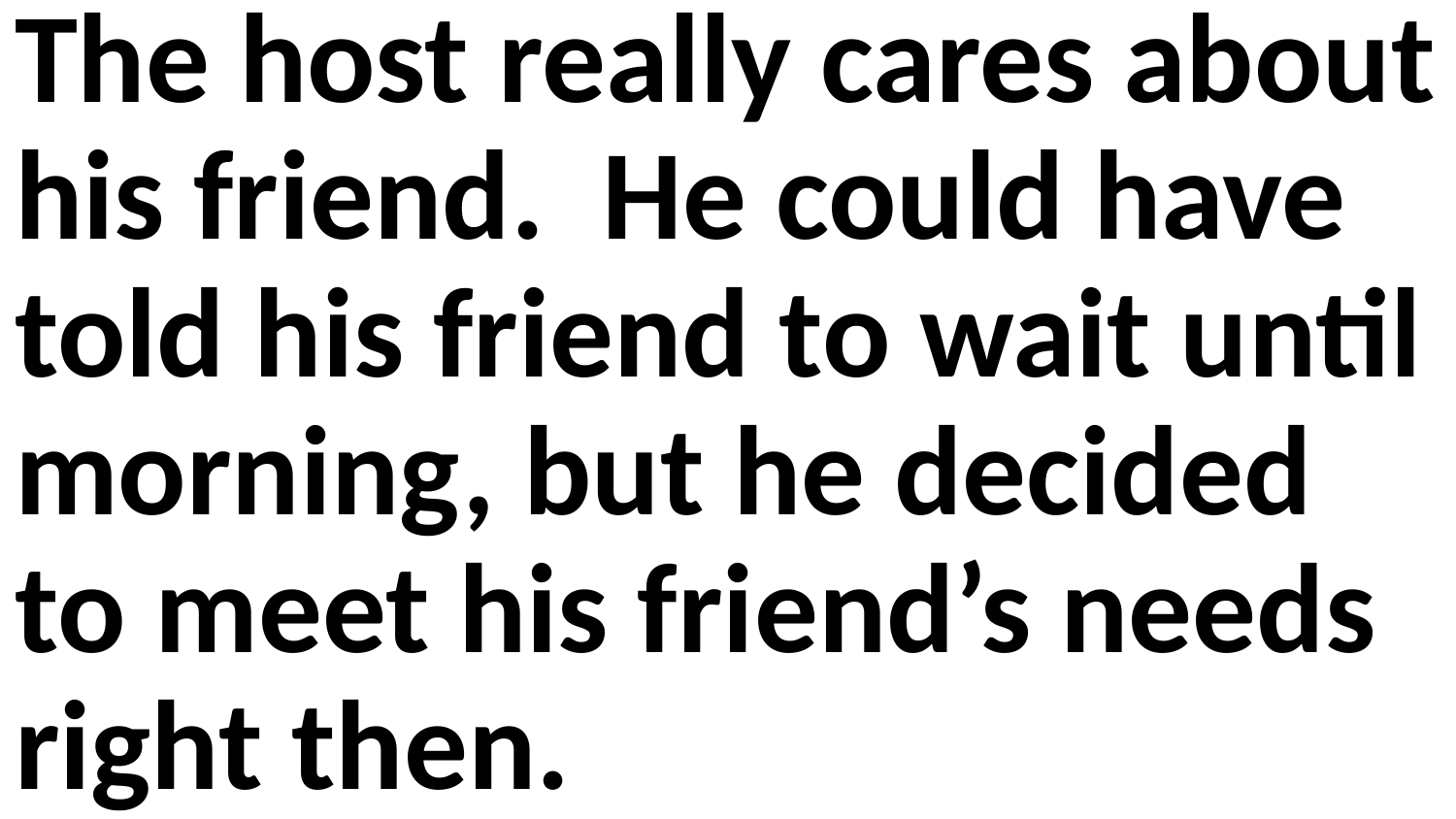

The host really cares about his friend.  He could have told his friend to wait until morning, but he decided to meet his friend’s needs right then.